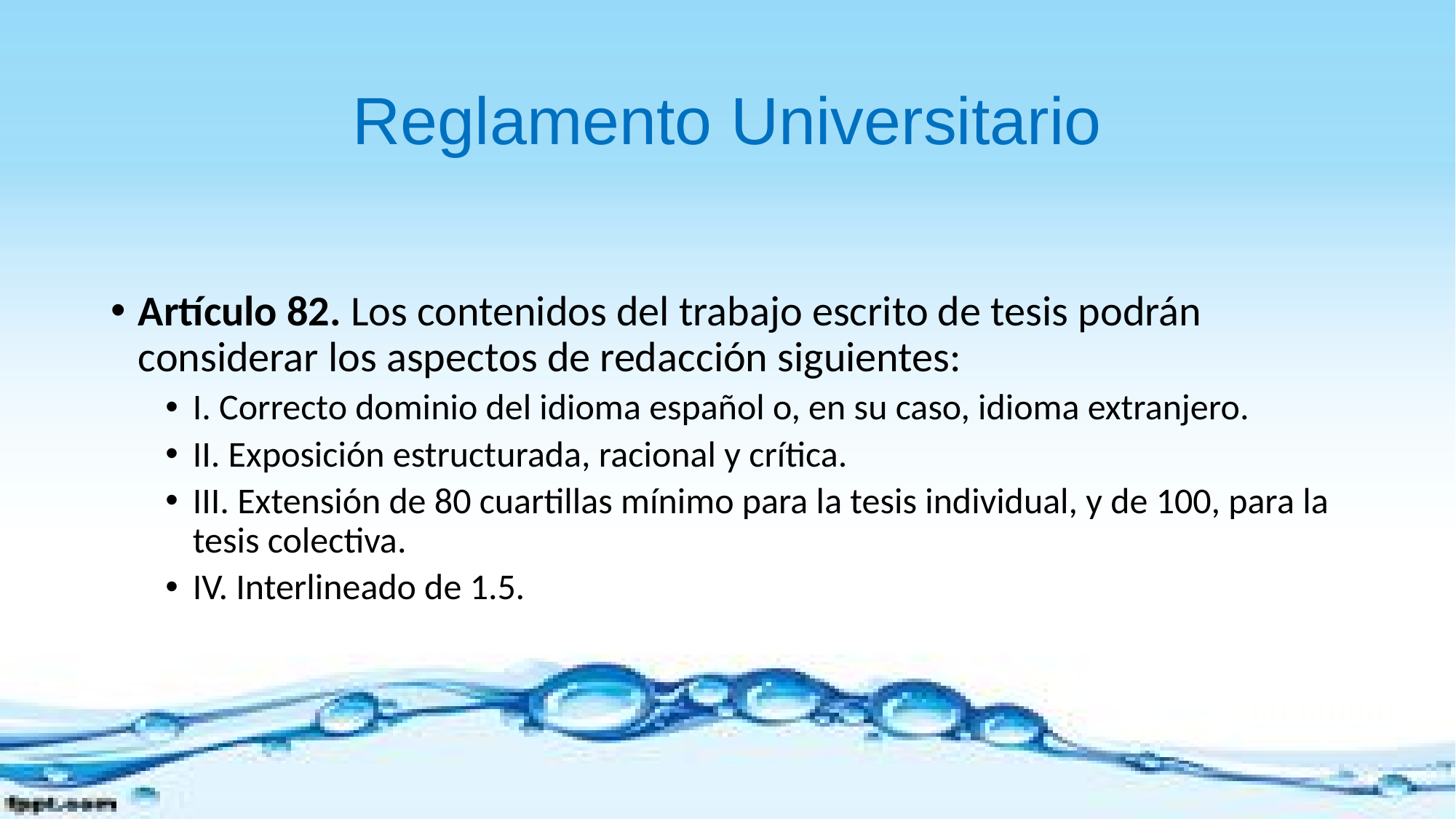

# Reglamento Universitario

Artículo 82. Los contenidos del trabajo escrito de tesis podrán considerar los aspectos de redacción siguientes:
I. Correcto dominio del idioma español o, en su caso, idioma extranjero.
II. Exposición estructurada, racional y crítica.
III. Extensión de 80 cuartillas mínimo para la tesis individual, y de 100, para la tesis colectiva.
IV. Interlineado de 1.5.